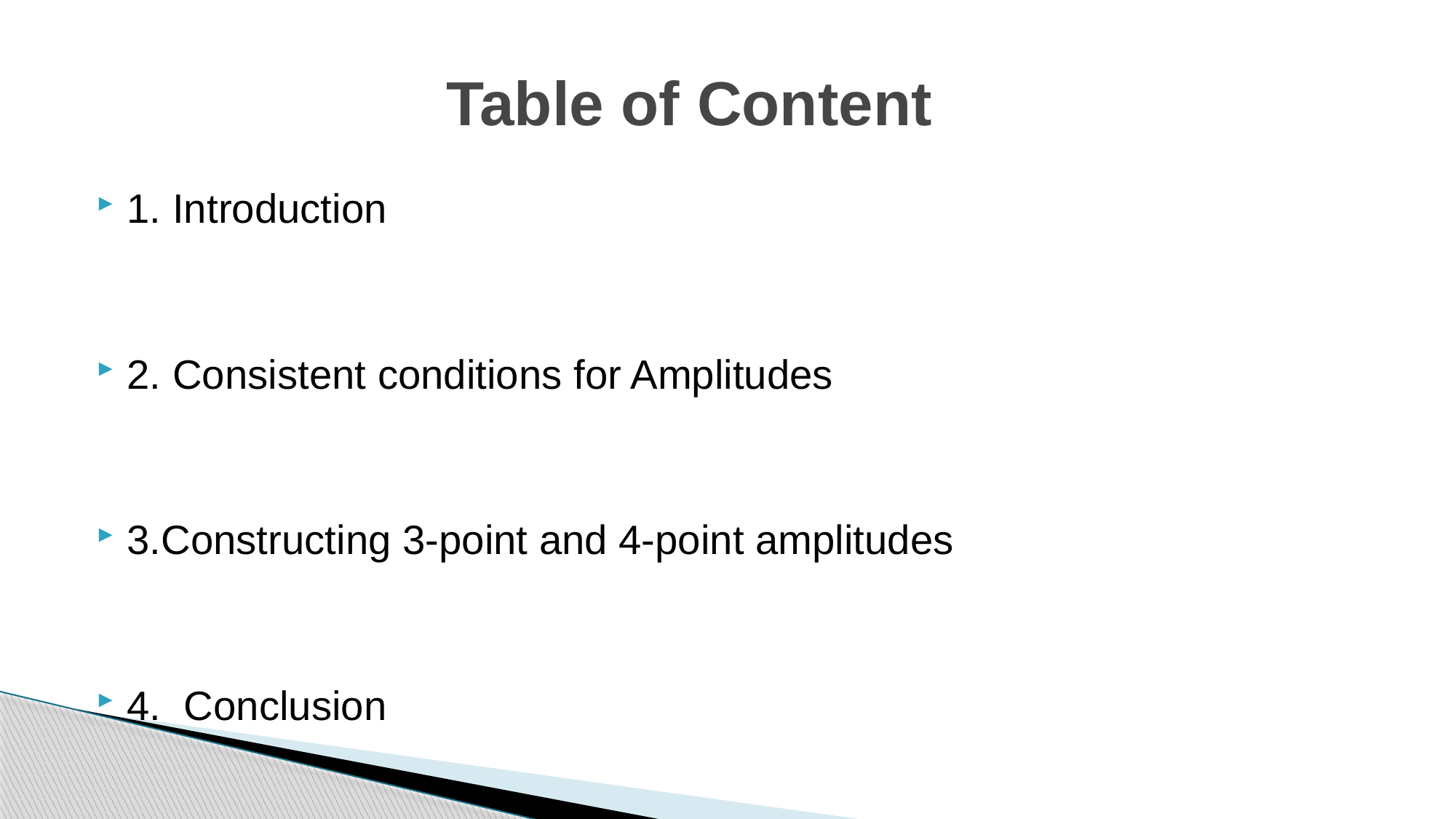

# Table of Content
1. Introduction

2. Consistent conditions for Amplitudes

3.Constructing 3-point and 4-point amplitudes

4.  Conclusion

2